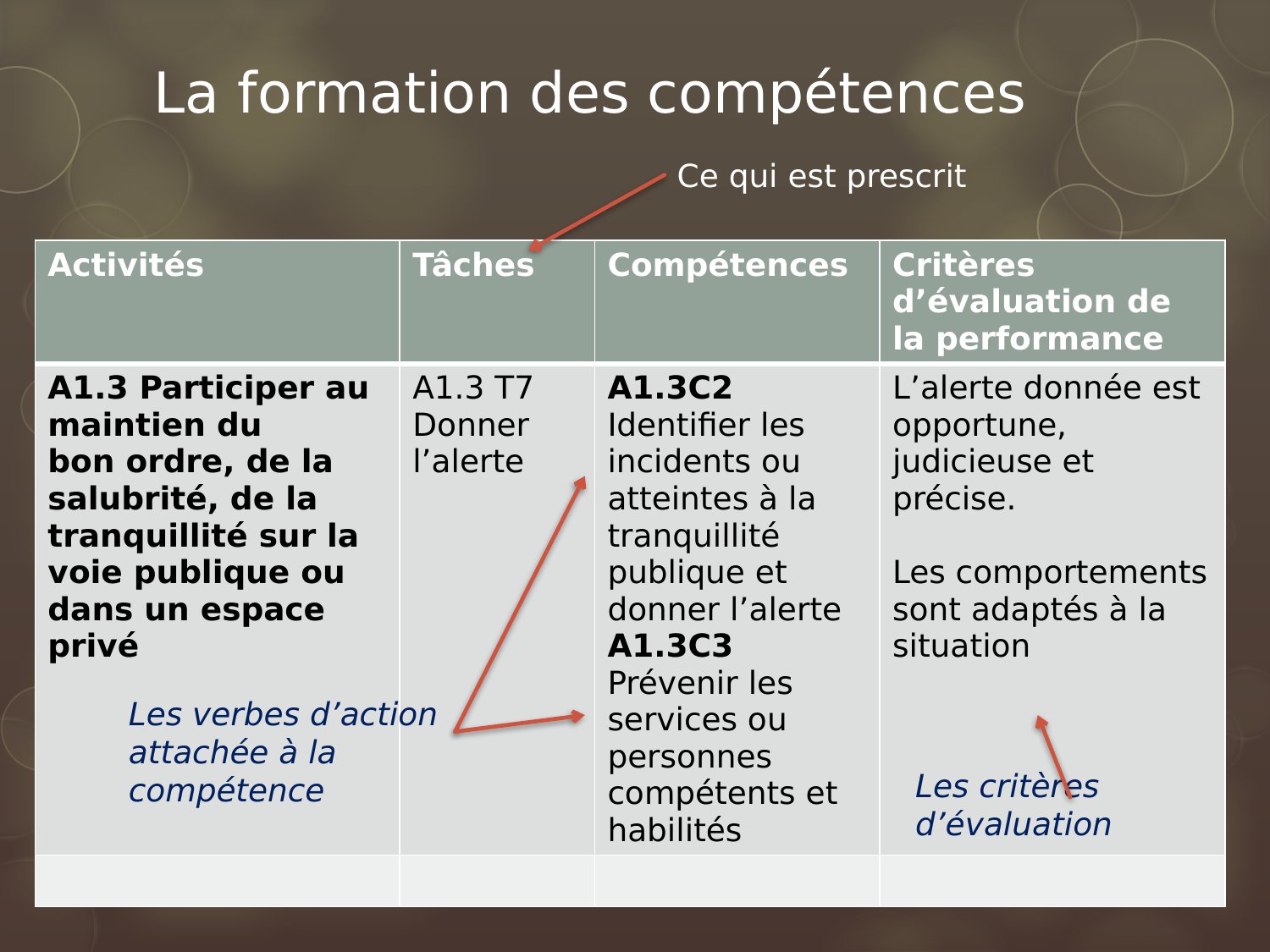

# La formation des compétences
Ce qui est prescrit
| Activités | Tâches | Compétences | Critères d’évaluation de la performance |
| --- | --- | --- | --- |
| A1.3 Participer au maintien du bon ordre, de la salubrité, de la tranquillité sur la voie publique ou dans un espace privé | A1.3 T7 Donner l’alerte | A1.3C2 Identifier les incidents ou atteintes à la tranquillité publique et donner l’alerte A1.3C3 Prévenir les services ou personnes compétents et habilités | L’alerte donnée est opportune, judicieuse et précise. Les comportements sont adaptés à la situation |
|  |  |  |  |
Les verbes d’action attachée à la compétence
Les critères d’évaluation